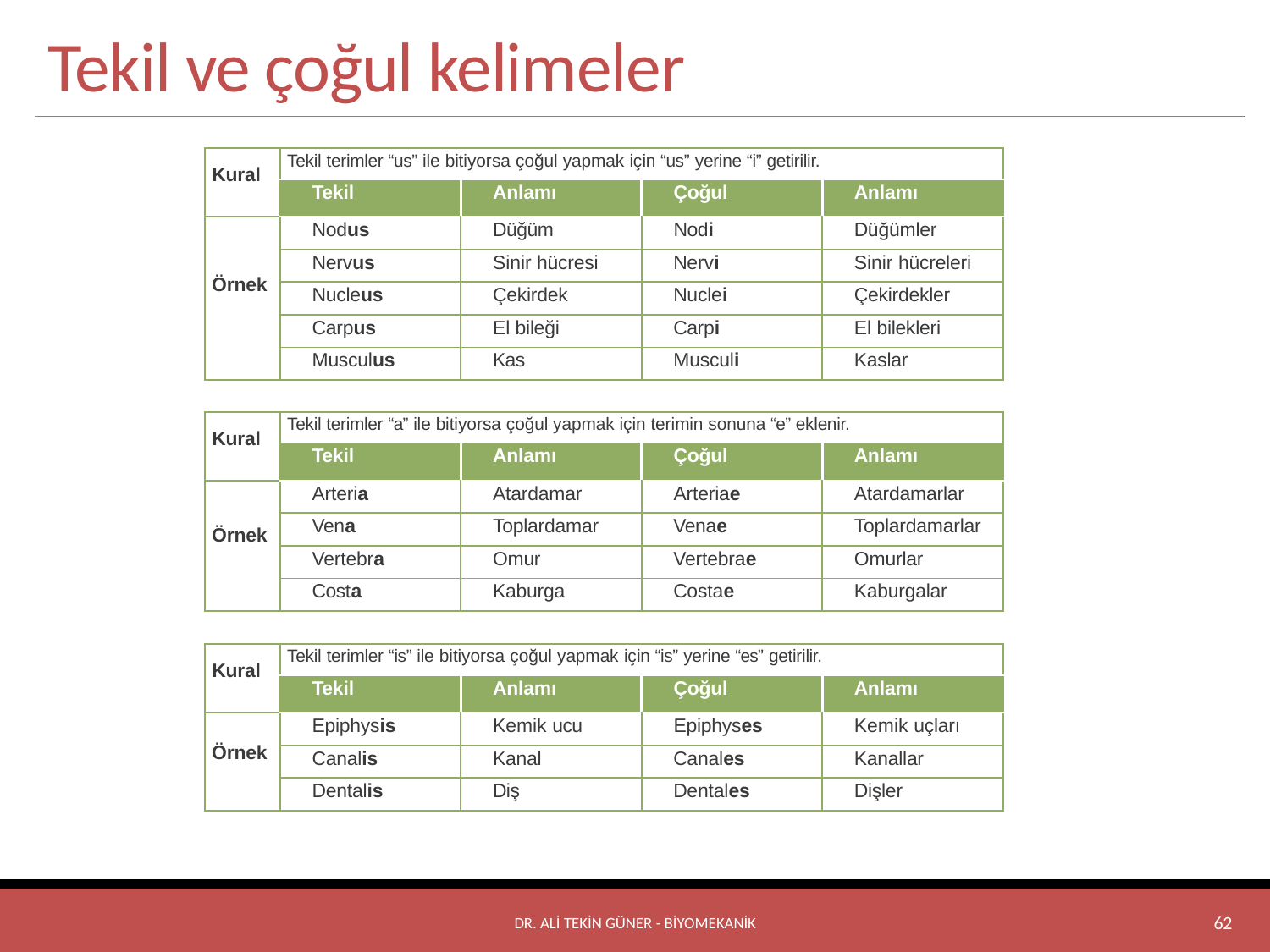

# Tekil ve çoğul kelimeler
| Kural | Tekil terimler “us” ile bitiyorsa çoğul yapmak için “us” yerine “i” getirilir. |  |  |  |
| --- | --- | --- | --- | --- |
|  | Tekil | Anlamı | Çoğul | Anlamı |
| Örnek | Nodus | Düğüm | Nodi | Düğümler |
|  | Nervus | Sinir hücresi | Nervi | Sinir hücreleri |
|  | Nucleus | Çekirdek | Nuclei | Çekirdekler |
|  | Carpus | El bileği | Carpi | El bilekleri |
|  | Musculus | Kas | Musculi | Kaslar |
| Kural | Tekil terimler “a” ile bitiyorsa çoğul yapmak için terimin sonuna “e” eklenir. |  |  |  |
| --- | --- | --- | --- | --- |
|  | Tekil | Anlamı | Çoğul | Anlamı |
| Örnek | Arteria | Atardamar | Arteriae | Atardamarlar |
|  | Vena | Toplardamar | Venae | Toplardamarlar |
|  | Vertebra | Omur | Vertebrae | Omurlar |
|  | Costa | Kaburga | Costae | Kaburgalar |
| Kural | Tekil terimler “is” ile bitiyorsa çoğul yapmak için “is” yerine “es” getirilir. |  |  |  |
| --- | --- | --- | --- | --- |
|  | Tekil | Anlamı | Çoğul | Anlamı |
| Örnek | Epiphysis | Kemik ucu | Epiphyses | Kemik uçları |
|  | Canalis | Kanal | Canales | Kanallar |
|  | Dentalis | Diş | Dentales | Dişler |
Dr. Ali Tekin GÜNER - BİYOMEKANİK
62